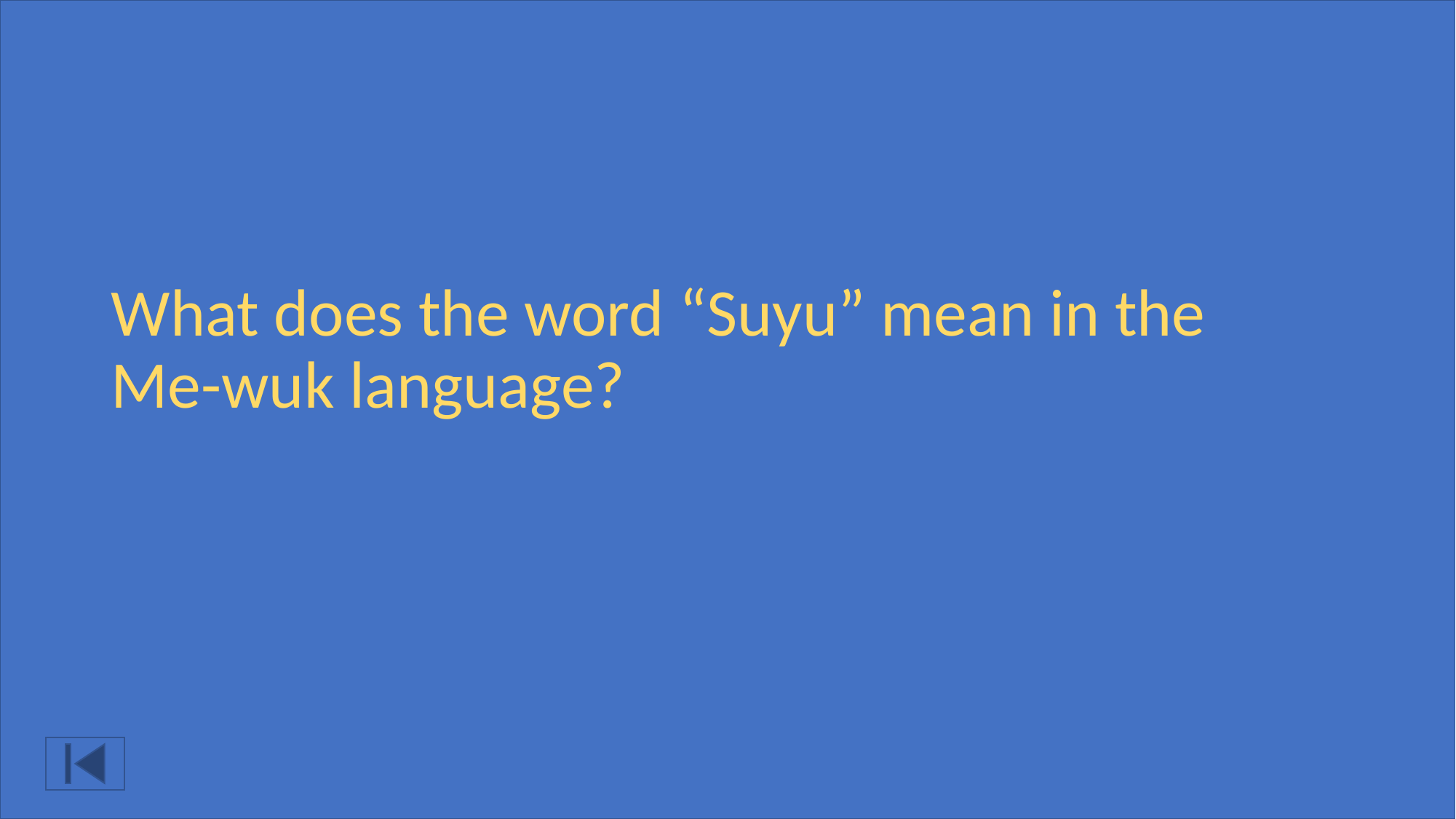

# What does the word “Suyu” mean in the Me-wuk language?